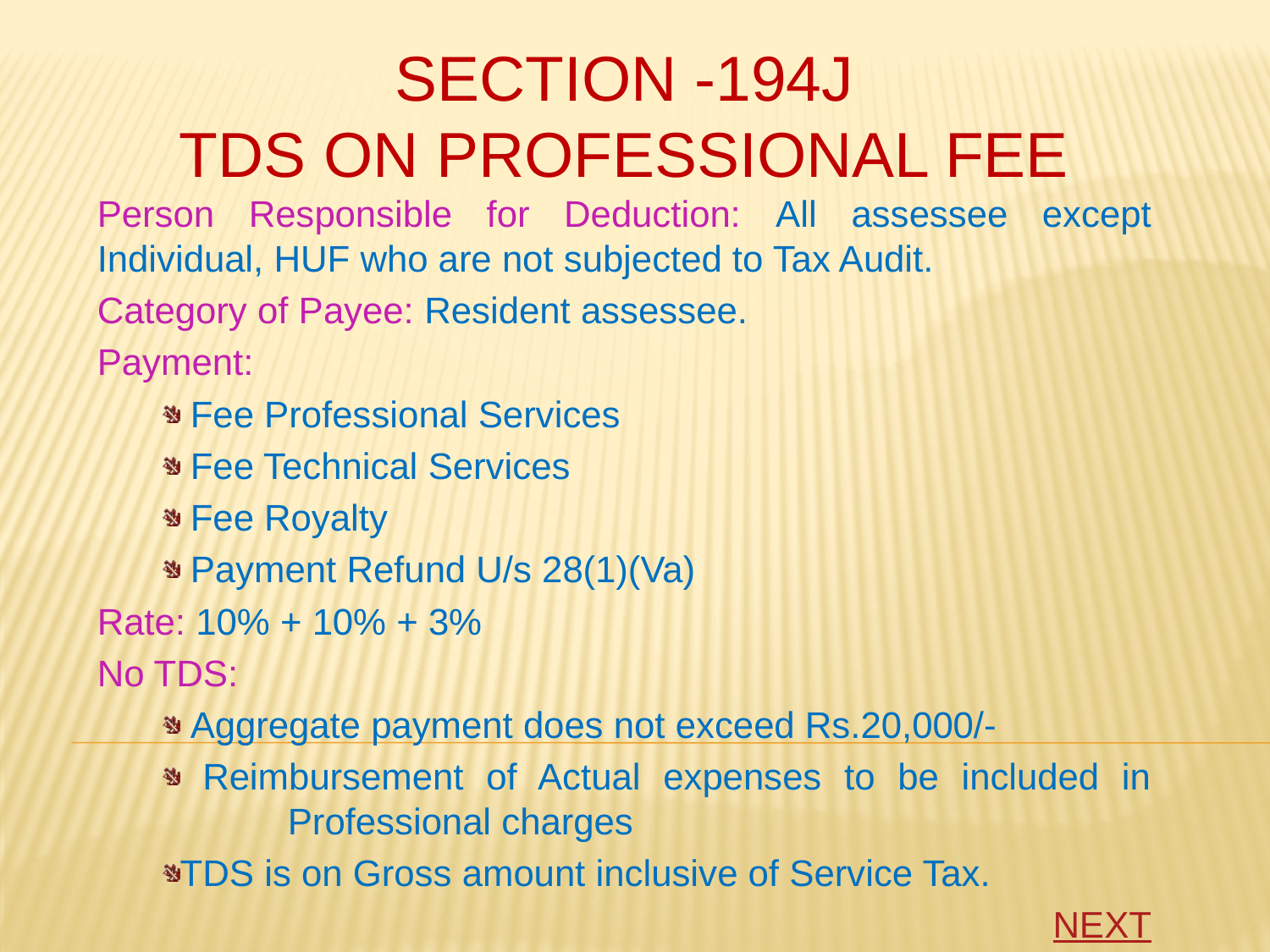

# SECTION -194J TDS ON PROFESSIONAL FEE
Person Responsible for Deduction: All assessee except Individual, HUF who are not subjected to Tax Audit.
Category of Payee: Resident assessee.
Payment:
 Fee Professional Services
 Fee Technical Services
 Fee Royalty
 Payment Refund U/s 28(1)(Va)
Rate: 10% + 10% + 3%
No TDS:
 Aggregate payment does not exceed Rs.20,000/-
 Reimbursement of Actual expenses to be included in 	Professional charges
TDS is on Gross amount inclusive of Service Tax.
NEXT